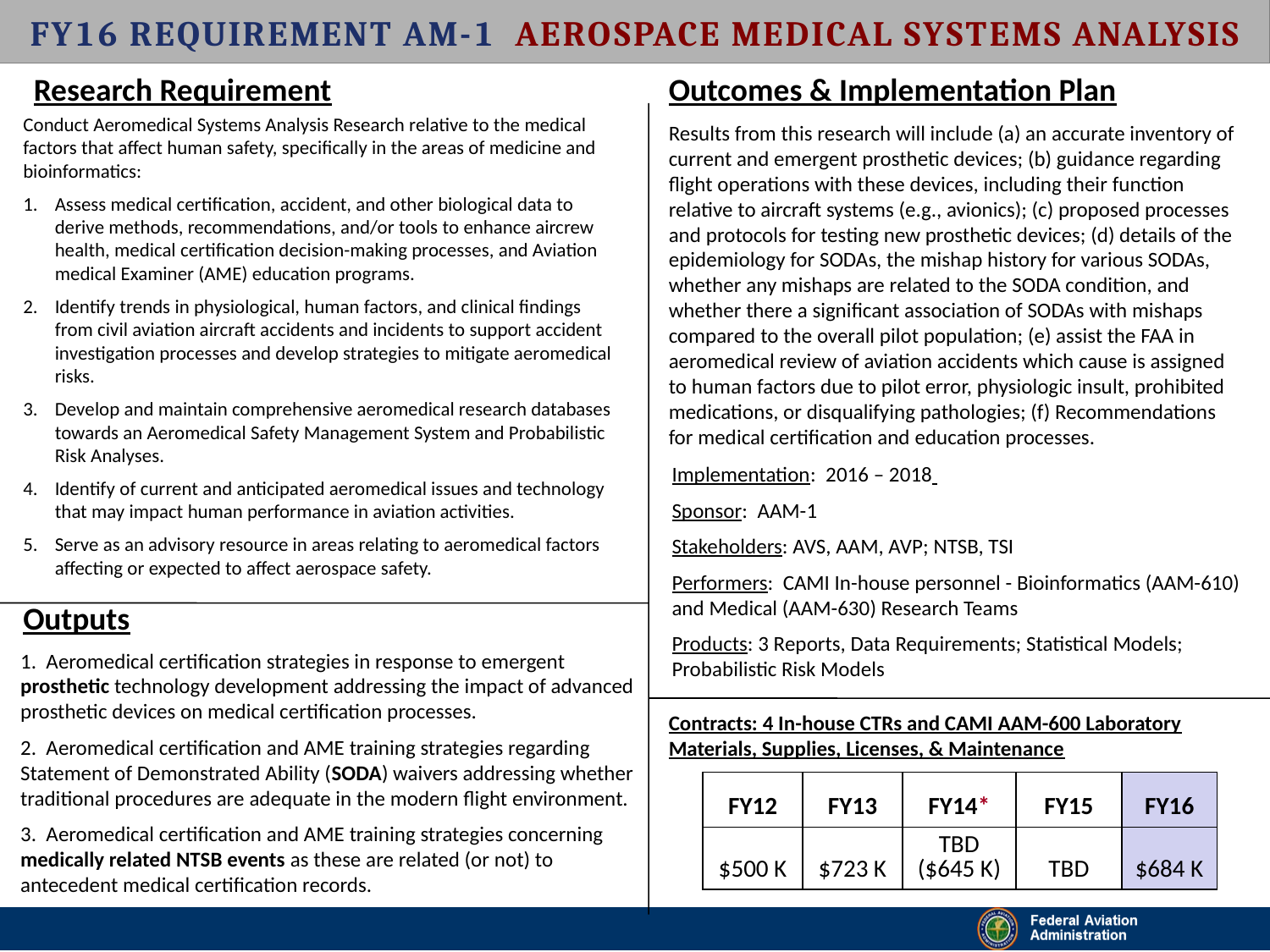

FY16 Requirement AM-1  Aerospace Medical Systems Analysis
Research Requirement
Outcomes & Implementation Plan

Conduct Aeromedical Systems Analysis Research relative to the medical factors that affect human safety, specifically in the areas of medicine and bioinformatics:
Assess medical certification, accident, and other biological data to derive methods, recommendations, and/or tools to enhance aircrew health, medical certification decision-making processes, and Aviation medical Examiner (AME) education programs.
Identify trends in physiological, human factors, and clinical findings from civil aviation aircraft accidents and incidents to support accident investigation processes and develop strategies to mitigate aeromedical risks.
Develop and maintain comprehensive aeromedical research databases towards an Aeromedical Safety Management System and Probabilistic Risk Analyses.
Identify of current and anticipated aeromedical issues and technology that may impact human performance in aviation activities.
Serve as an advisory resource in areas relating to aeromedical factors affecting or expected to affect aerospace safety.
Results from this research will include (a) an accurate inventory of current and emergent prosthetic devices; (b) guidance regarding flight operations with these devices, including their function relative to aircraft systems (e.g., avionics); (c) proposed processes and protocols for testing new prosthetic devices; (d) details of the epidemiology for SODAs, the mishap history for various SODAs, whether any mishaps are related to the SODA condition, and whether there a significant association of SODAs with mishaps compared to the overall pilot population; (e) assist the FAA in aeromedical review of aviation accidents which cause is assigned to human factors due to pilot error, physiologic insult, prohibited medications, or disqualifying pathologies; (f) Recommendations for medical certification and education processes.
Implementation:  2016 – 2018
Sponsor:  AAM-1
Stakeholders: AVS, AAM, AVP; NTSB, TSI
Performers:  CAMI In-house personnel - Bioinformatics (AAM-610) and Medical (AAM-630) Research Teams
Products: 3 Reports, Data Requirements; Statistical Models; Probabilistic Risk Models
Outputs

1.  Aeromedical certification strategies in response to emergent prosthetic technology development addressing the impact of advanced prosthetic devices on medical certification processes.
2.  Aeromedical certification and AME training strategies regarding Statement of Demonstrated Ability (SODA) waivers addressing whether traditional procedures are adequate in the modern flight environment.
3.  Aeromedical certification and AME training strategies concerning medically related NTSB events as these are related (or not) to antecedent medical certification records.

Contracts: 4 In-house CTRs and CAMI AAM-600 Laboratory Materials, Supplies, Licenses, & Maintenance
| FY12 | FY13 | FY14\* | FY15 | FY16 |
| --- | --- | --- | --- | --- |
| $500 K | $723 K | TBD ($645 K) | TBD | $684 K |